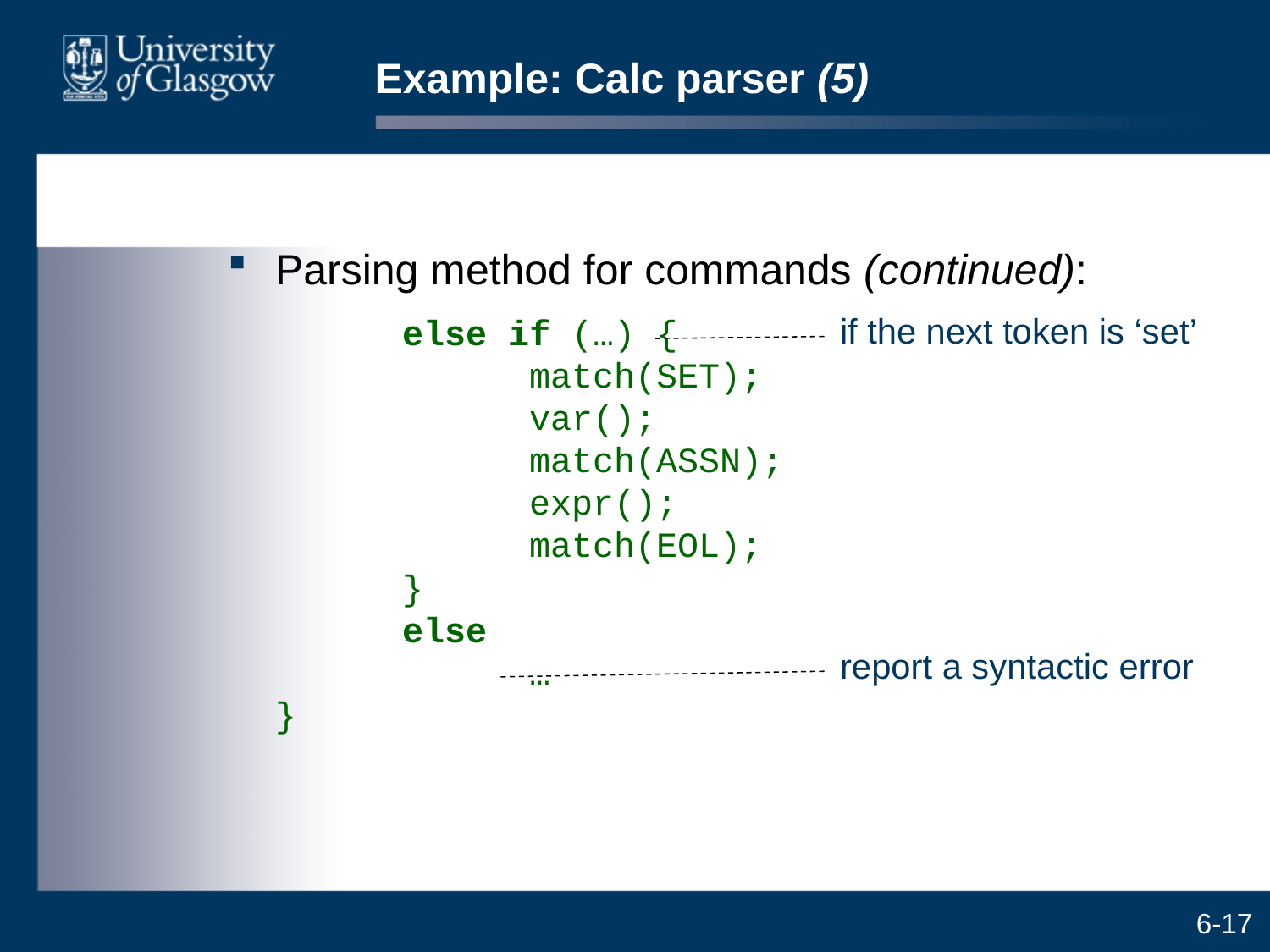

# Example: Calc parser (5)
Parsing method for commands (continued):
		else if (…) {
		match(SET);
		var();
		match(ASSN);
		expr();
		match(EOL);
	}
	else
		…
}

if the next token is ‘set’
report a syntactic error